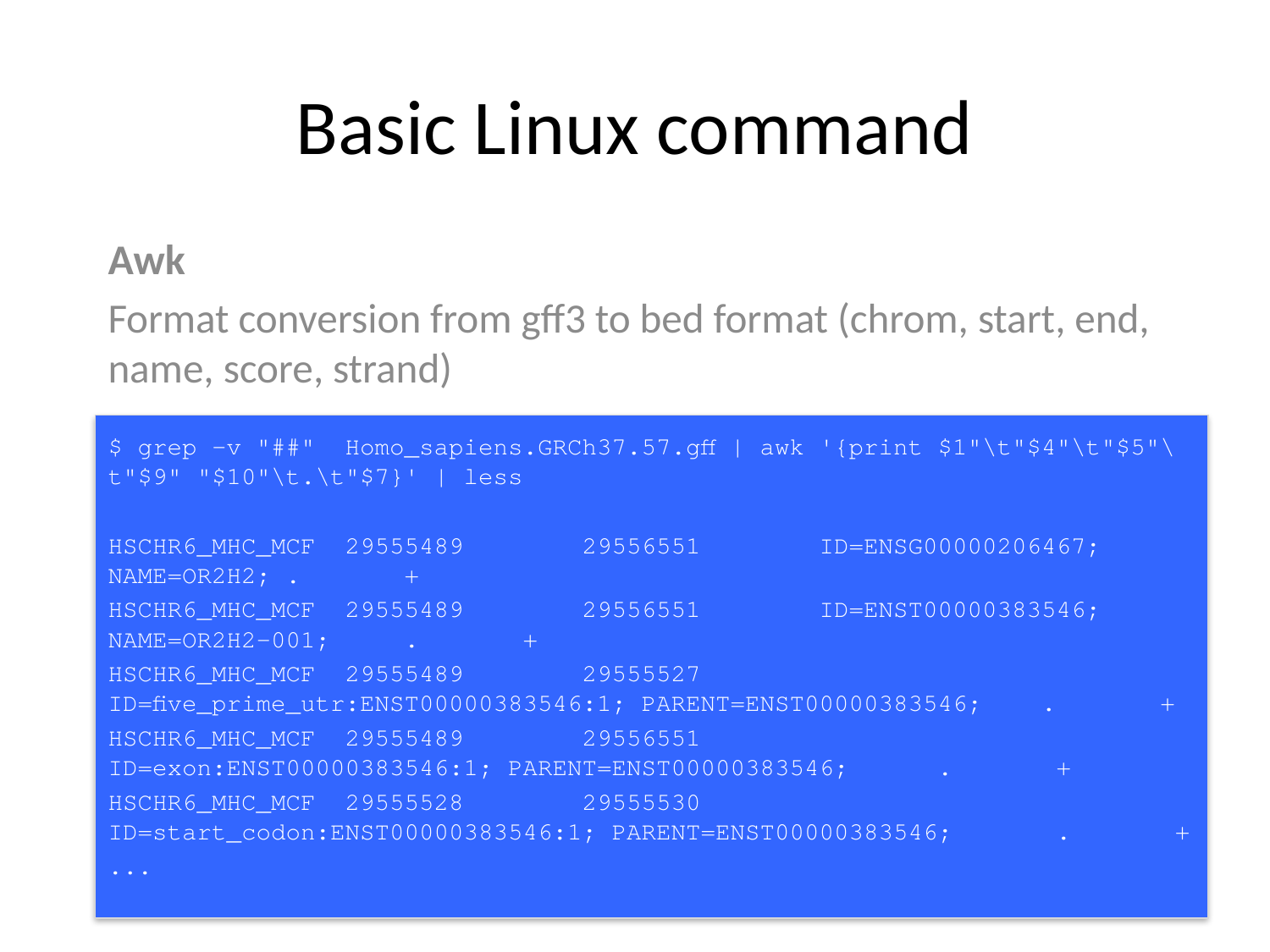

# Basic Linux command
Awk
Format conversion from gff3 to bed format (chrom, start, end, name, score, strand)

$ grep -v "##"  Homo_sapiens.GRCh37.57.gff | awk '{print $1"\t"$4"\t"$5"\t"$9" "$10"\t.\t"$7}' | less

HSCHR6_MHC_MCF  29555489        29556551        ID=ENSG00000206467; NAME=OR2H2; .       +
HSCHR6_MHC_MCF  29555489        29556551        ID=ENST00000383546; NAME=OR2H2-001;     .       +
HSCHR6_MHC_MCF  29555489        29555527        ID=five_prime_utr:ENST00000383546:1; PARENT=ENST00000383546;    .       +
HSCHR6_MHC_MCF  29555489        29556551        ID=exon:ENST00000383546:1; PARENT=ENST00000383546;      .       +
HSCHR6_MHC_MCF  29555528        29555530        ID=start_codon:ENST00000383546:1; PARENT=ENST00000383546;       .       +
...